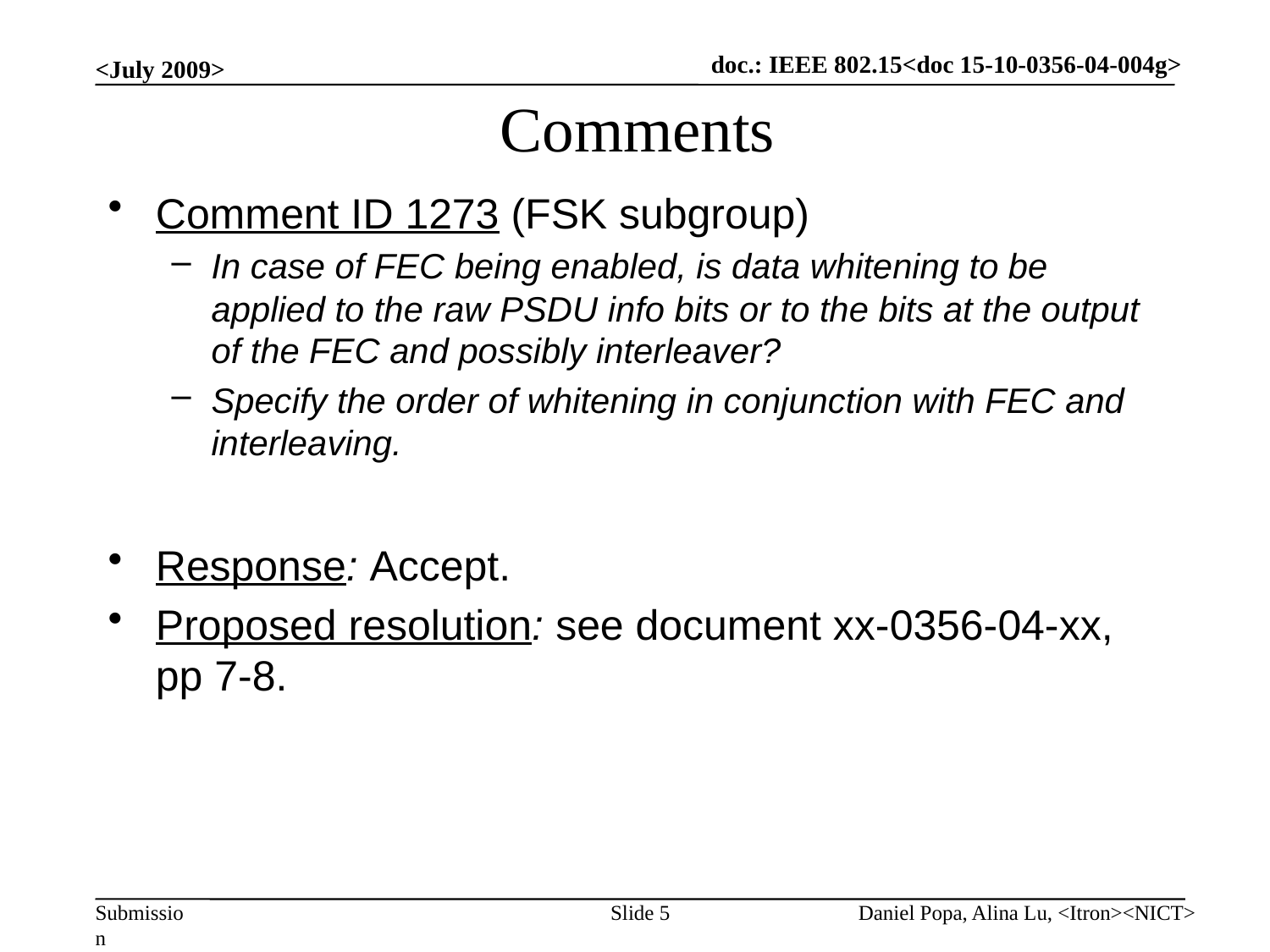

<July 2009>
doc.: IEEE 802.15<doc 15-10-0356-04-004g>
# Comments
Comment ID 1273 (FSK subgroup)
In case of FEC being enabled, is data whitening to be applied to the raw PSDU info bits or to the bits at the output of the FEC and possibly interleaver?
Specify the order of whitening in conjunction with FEC and interleaving.

Response: Accept.
Proposed resolution: see document xx-0356-04-xx, pp 7-8.
Slide 5
Daniel Popa, Alina Lu, <Itron><NICT>